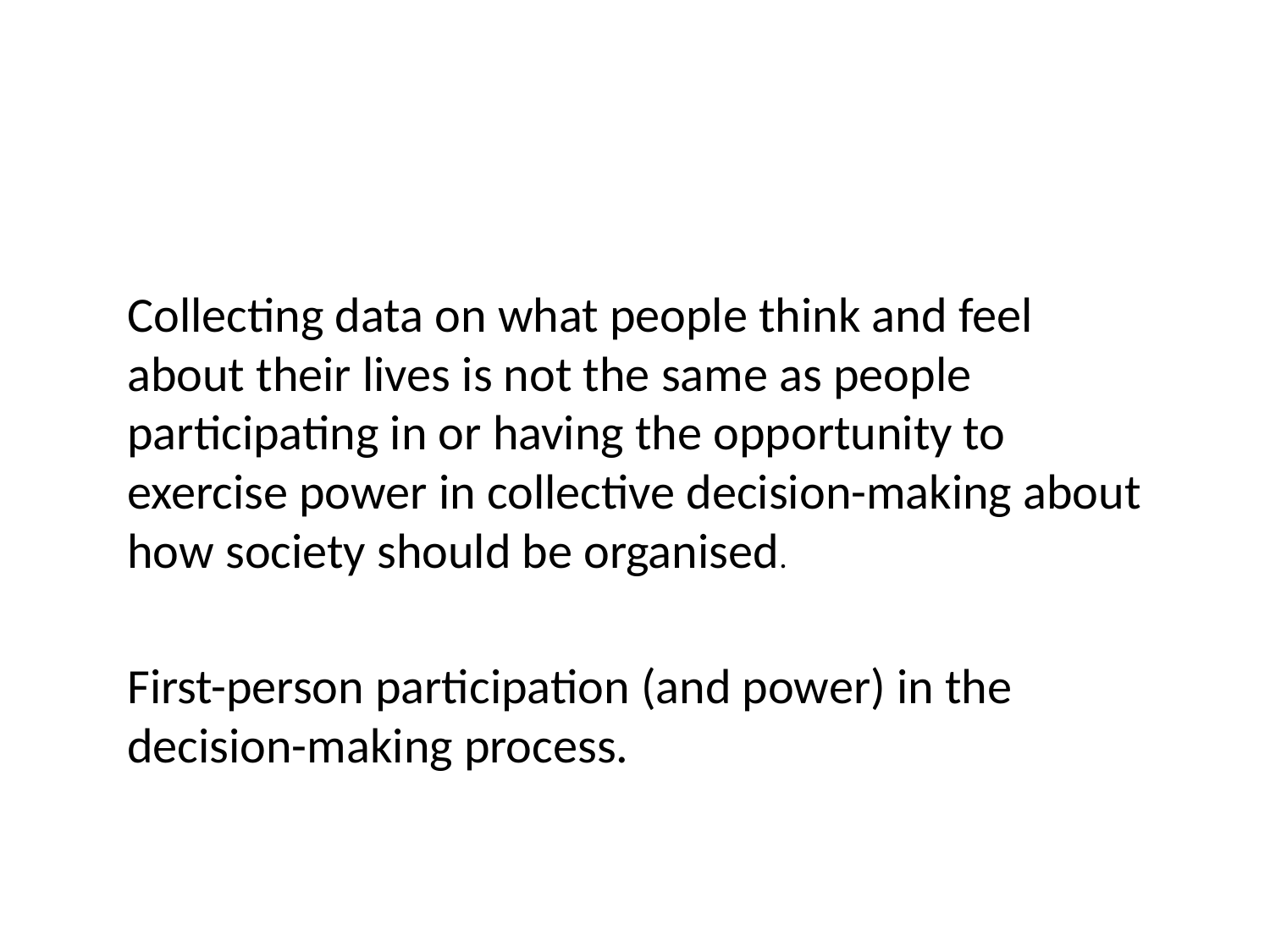

Collecting data on what people think and feel about their lives is not the same as people participating in or having the opportunity to exercise power in collective decision-making about how society should be organised.

First-person participation (and power) in the decision-making process.